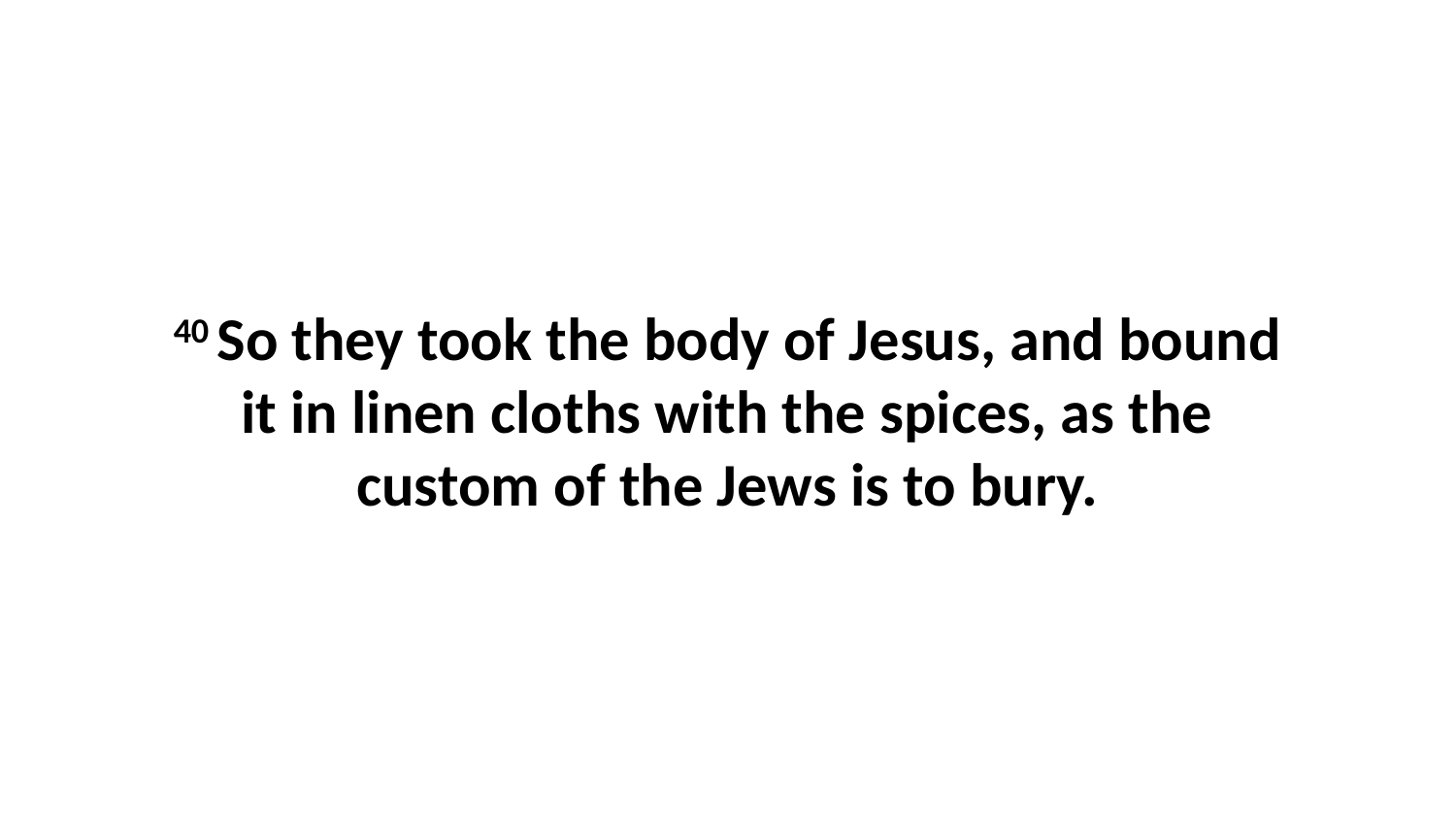

40 So they took the body of Jesus, and bound it in linen cloths with the spices, as the custom of the Jews is to bury.